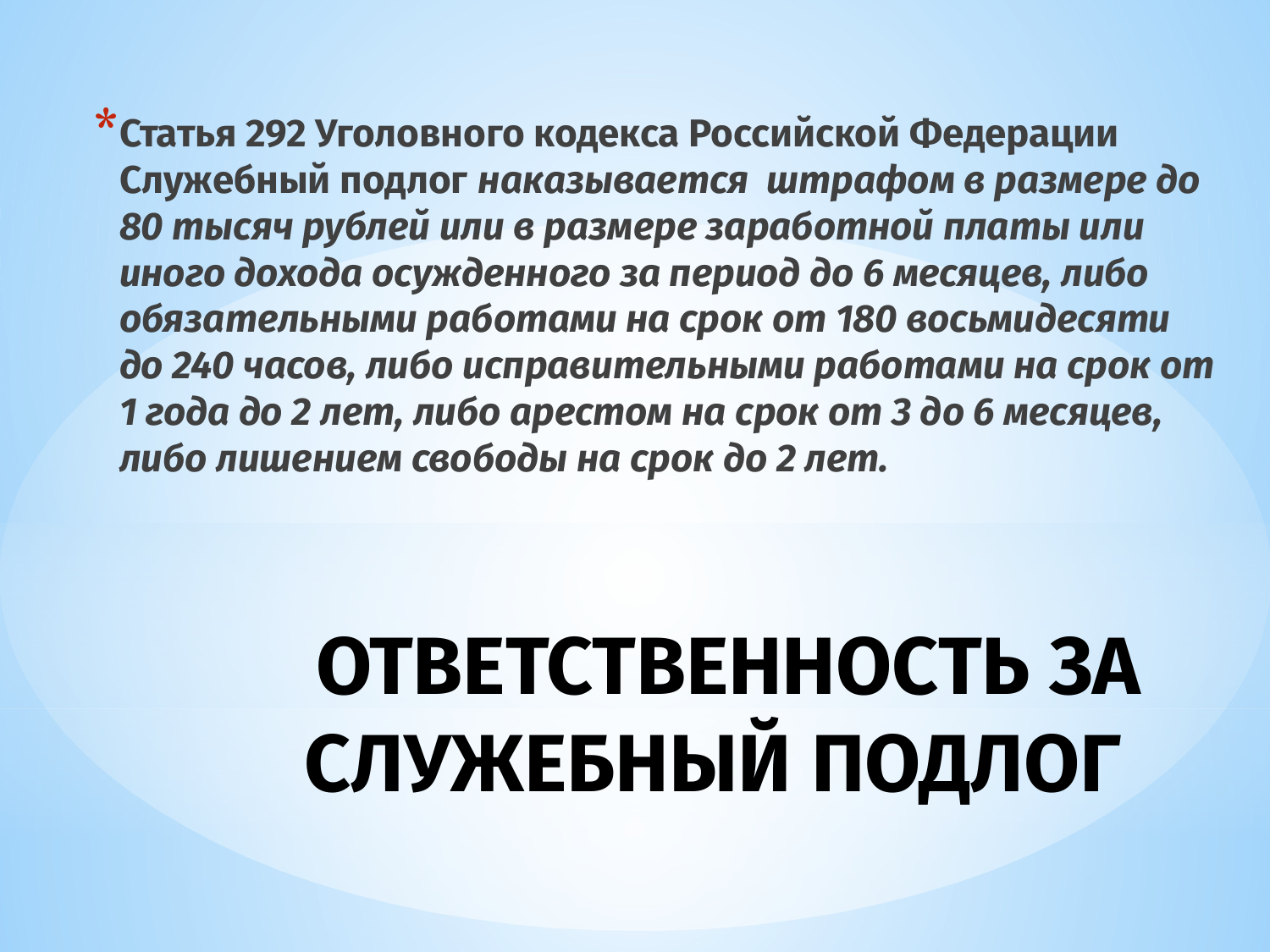

Статья 292 Уголовного кодекса Российской Федерации Служебный подлог наказывается  штрафом в размере до 80 тысяч рублей или в размере заработной платы или иного дохода осужденного за период до 6 месяцев, либо обязательными работами на срок от 180 восьмидесяти до 240 часов, либо исправительными работами на срок от 1 года до 2 лет, либо арестом на срок от 3 до 6 месяцев, либо лишением свободы на срок до 2 лет.
# ОТВЕТСТВЕННОСТЬ ЗА СЛУЖЕБНЫЙ ПОДЛОГ